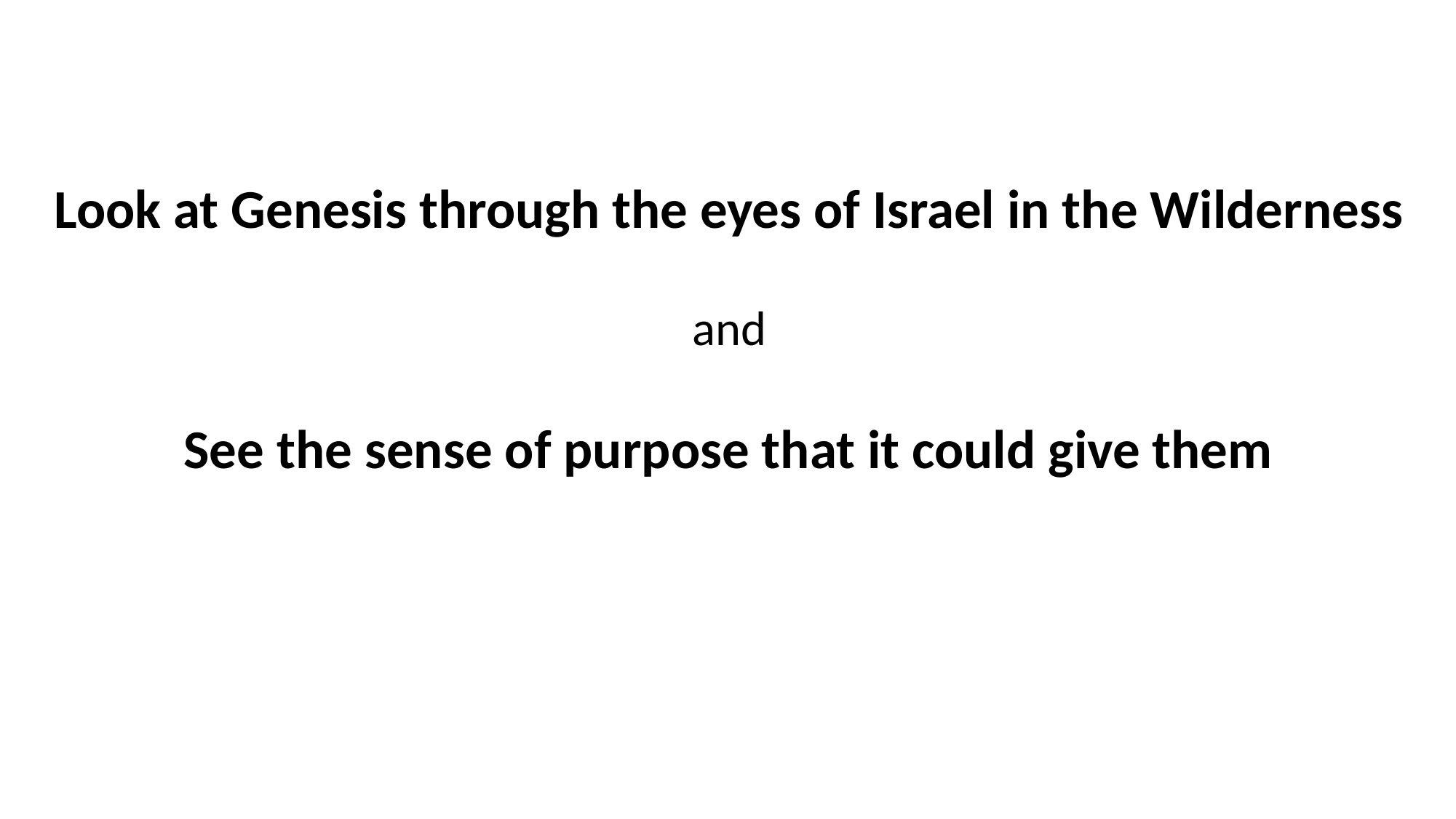

Look at Genesis through the eyes of Israel in the Wilderness

and

See the sense of purpose that it could give them